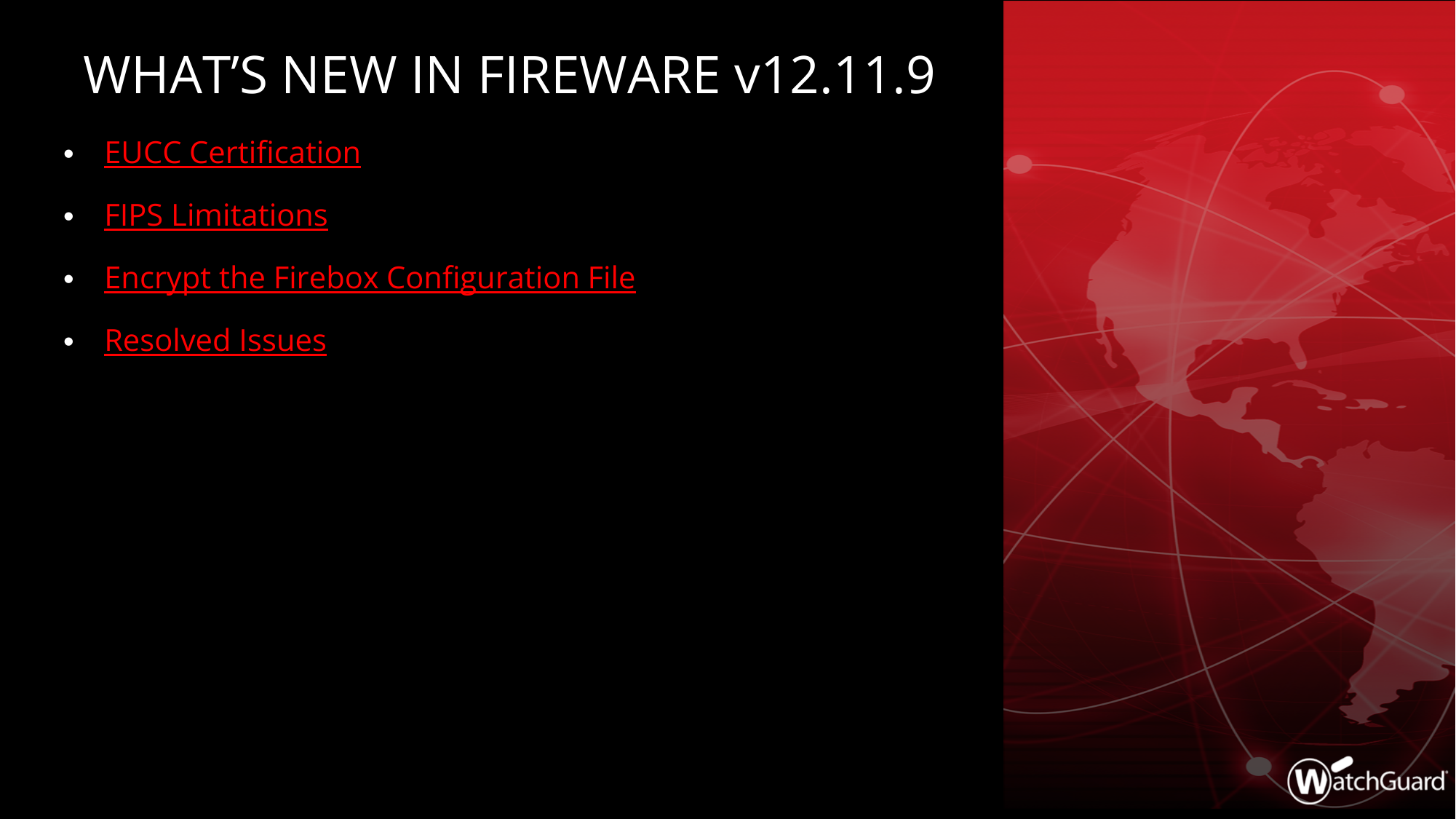

# What’s new in Fireware v12.11.9
EUCC Certification
FIPS Limitations
Encrypt the Firebox Configuration File
Resolved Issues